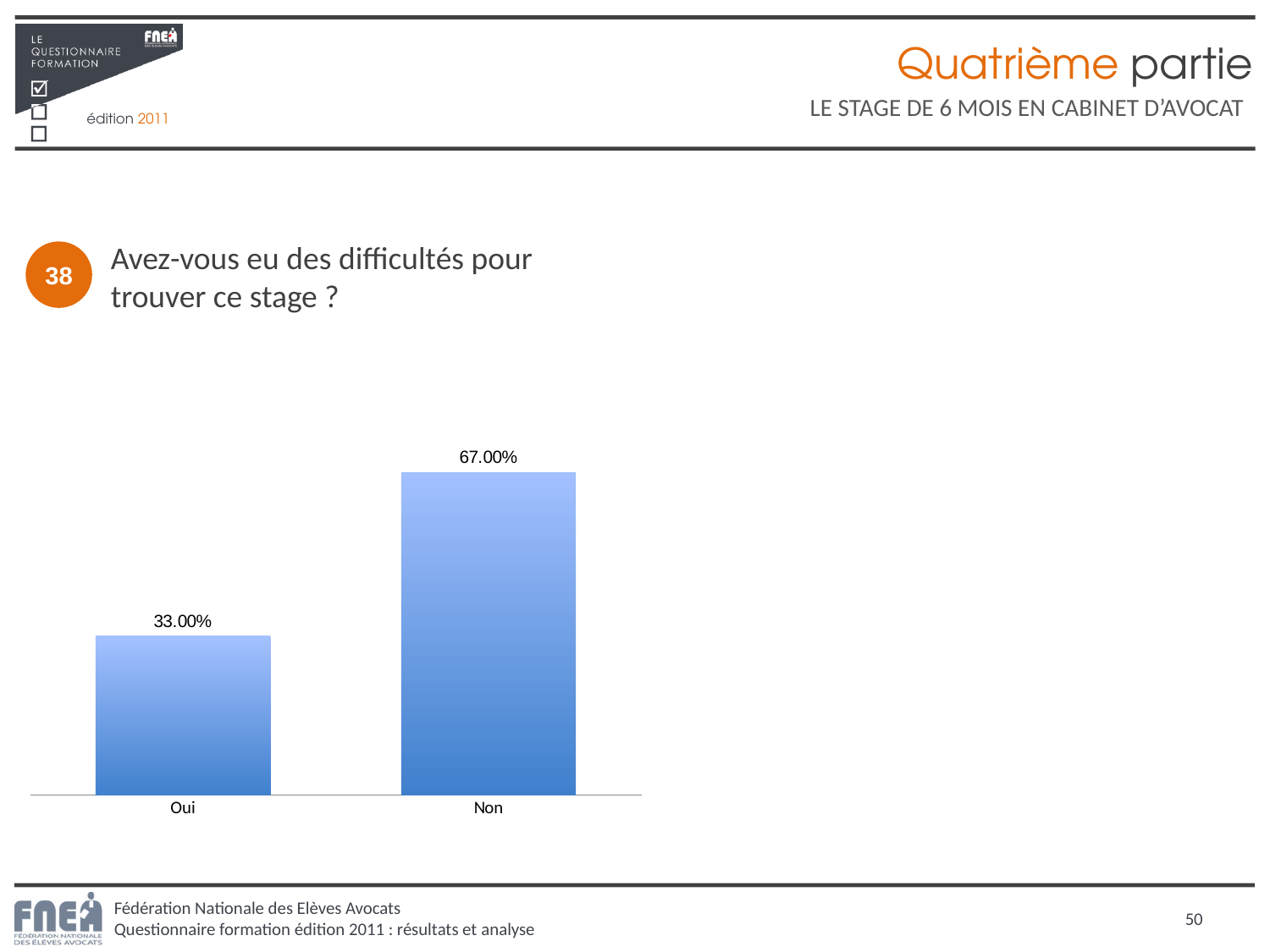

Quatrième partie
LE STAGE DE 6 MOIS EN CABINET D’AVOCAT
Avez-vous eu des difficultés pour trouver ce stage ?
38

### Chart

| Category | Colonne1 |
|---|---|
| Oui | 0.3300492610837441 |
| Non | 0.669950738916256 |